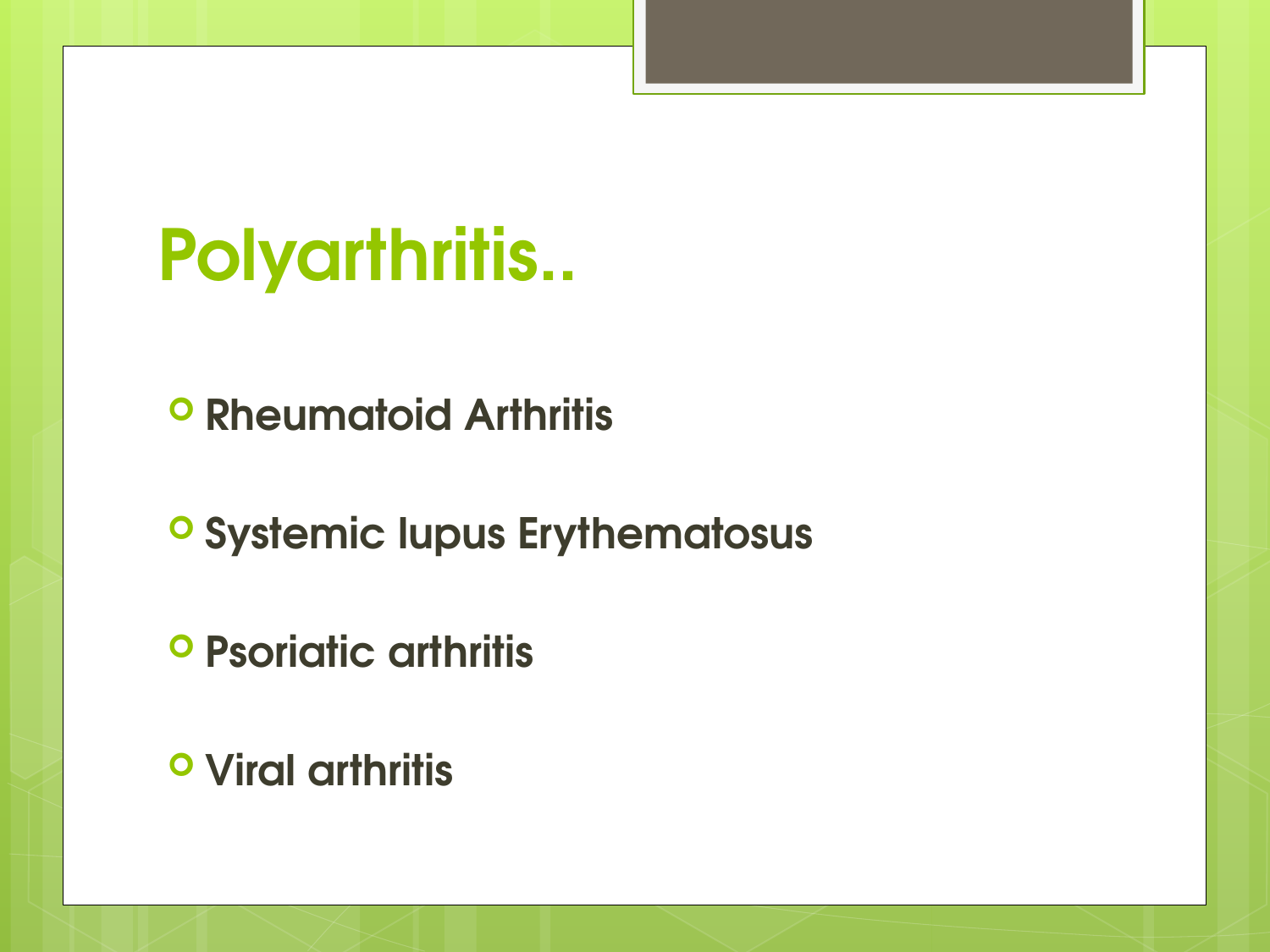

# Polyarthritis..

Rheumatoid Arthritis

Systemic lupus Erythematosus

Psoriatic arthritis

Viral arthritis